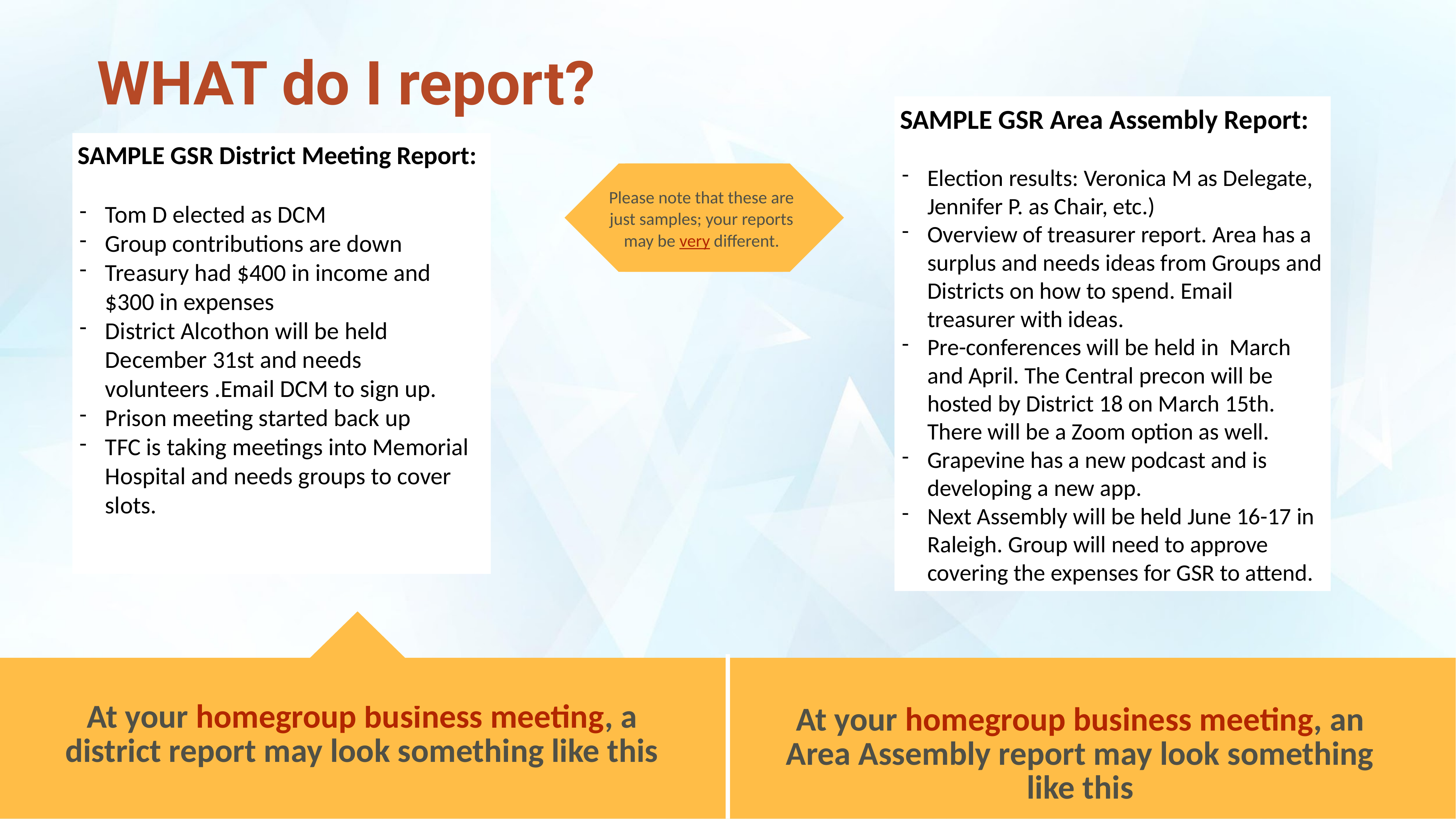

WHAT do I report?
SAMPLE GSR Area Assembly Report:

Election results: Veronica M as Delegate, Jennifer P. as Chair, etc.)
Overview of treasurer report. Area has a surplus and needs ideas from Groups and Districts on how to spend. Email treasurer with ideas.
Pre-conferences will be held in  March and April. The Central precon will be hosted by District 18 on March 15th. There will be a Zoom option as well.
Grapevine has a new podcast and is developing a new app.
Next Assembly will be held June 16-17 in Raleigh. Group will need to approve covering the expenses for GSR to attend.
SAMPLE GSR District Meeting Report:

Tom D elected as DCM
Group contributions are down
Treasury had $400 in income and $300 in expenses
District Alcothon will be held December 31st and needs volunteers .Email DCM to sign up.
Prison meeting started back up
TFC is taking meetings into Memorial Hospital and needs groups to cover slots.

Please note that these are
just samples; your reports may be very different.

At your homegroup business meeting, a district report may look something like this
At your homegroup business meeting, an Area Assembly report may look something like this